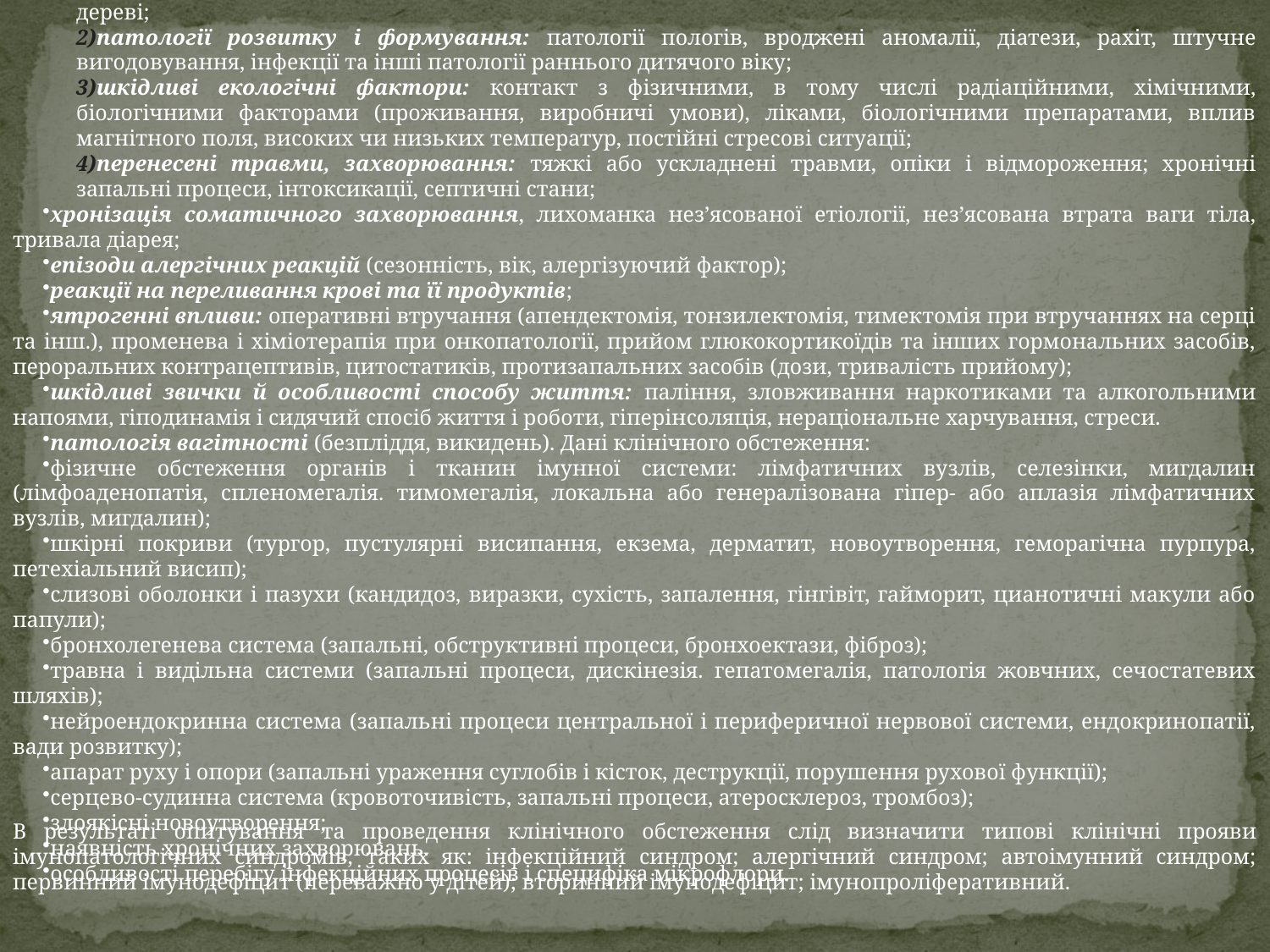

Імунологічний анамнез. При зборі імунологічного анамнезу повинні встановлюватися такі дані:
спадкова обтяженість: наявність в одного чи в обох батьків алергічних, онкологічних, хронічних запальних, ендокринних чи імунопроліферативних захворювань, повторення патології у генеалогічному дереві;
патології розвитку і формування: патології пологів, вроджені аномалії, діатези, рахіт, штучне вигодовування, інфекції та інші патології раннього дитячого віку;
шкідливі екологічні фактори: контакт з фізичними, в тому числі радіаційними, хімічними, біологічними факторами (проживання, виробничі умови), ліками, біологічними препаратами, вплив магнітного поля, високих чи низьких температур, постійні стресові ситуації;
перенесені травми, захворювання: тяжкі або ускладнені травми, опіки і відмороження; хронічні запальні процеси, інтоксикації, септичні стани;
хронізація соматичного захворювання, лихоманка нез’ясованої етіології, нез’ясована втрата ваги тіла, тривала діарея;
епізоди алергічних реакцій (сезонність, вік, алергізуючий фактор);
реакції на переливання крові та її продуктів;
ятрогенні впливи: оперативні втручання (апендектомія, тонзилектомія, тимектомія при втручаннях на серці та інш.), променева і хіміотерапія при онкопатології, прийом глюкокортикоїдів та інших гормональних засобів, пероральних контрацептивів, цитостатиків, протизапальних засобів (дози, тривалість прийому);
шкідливі звички й особливості способу життя: паління, зловживання наркотиками та алкогольними напоями, гіподинамія і сидячий спосіб життя і роботи, гіперінсоляція, нераціональне харчування, стреси.
патологія вагітності (безпліддя, викидень). Дані клінічного обстеження:
фізичне обстеження органів і тканин імунної системи: лімфатичних вузлів, селезінки, мигдалин (лімфоаденопатія, спленомегалія. тимомегалія, локальна або генералізована гіпер- або аплазія лімфатичних вузлів, мигдалин);
шкірні покриви (тургор, пустулярні висипання, екзема, дерматит, новоутворення, геморагічна пурпура, петехіальний висип);
слизові оболонки і пазухи (кандидоз, виразки, сухість, запалення, гінгівіт, гайморит, цианотичні макули або папули);
бронхолегенева система (запальні, обструктивні процеси, бронхоектази, фіброз);
травна і видільна системи (запальні процеси, дискінезія. гепатомегалія, патологія жовчних, сечостатевих шляхів);
нейроендокринна система (запальні процеси центральної і периферичної нервової системи, ендокринопатії, вади розвитку);
апарат руху і опори (запальні ураження суглобів і кісток, деструкції, порушення рухової функції);
серцево-судинна система (кровоточивість, запальні процеси, атеросклероз, тромбоз);
злоякісні новоутворення;
наявність хронічних захворювань.
особливості перебігу інфекційних процесів і специфіка мікрофлори.
В результаті опитування та проведення клінічного обстеження слід визначити типові клінічні прояви імунопатологічних синдромів, таких як: інфекційний синдром; алергічний синдром; автоімунний синдром; первинний імунодефіцит (переважно у дітей); вторинний імунодефіцит; імунопроліферативний.